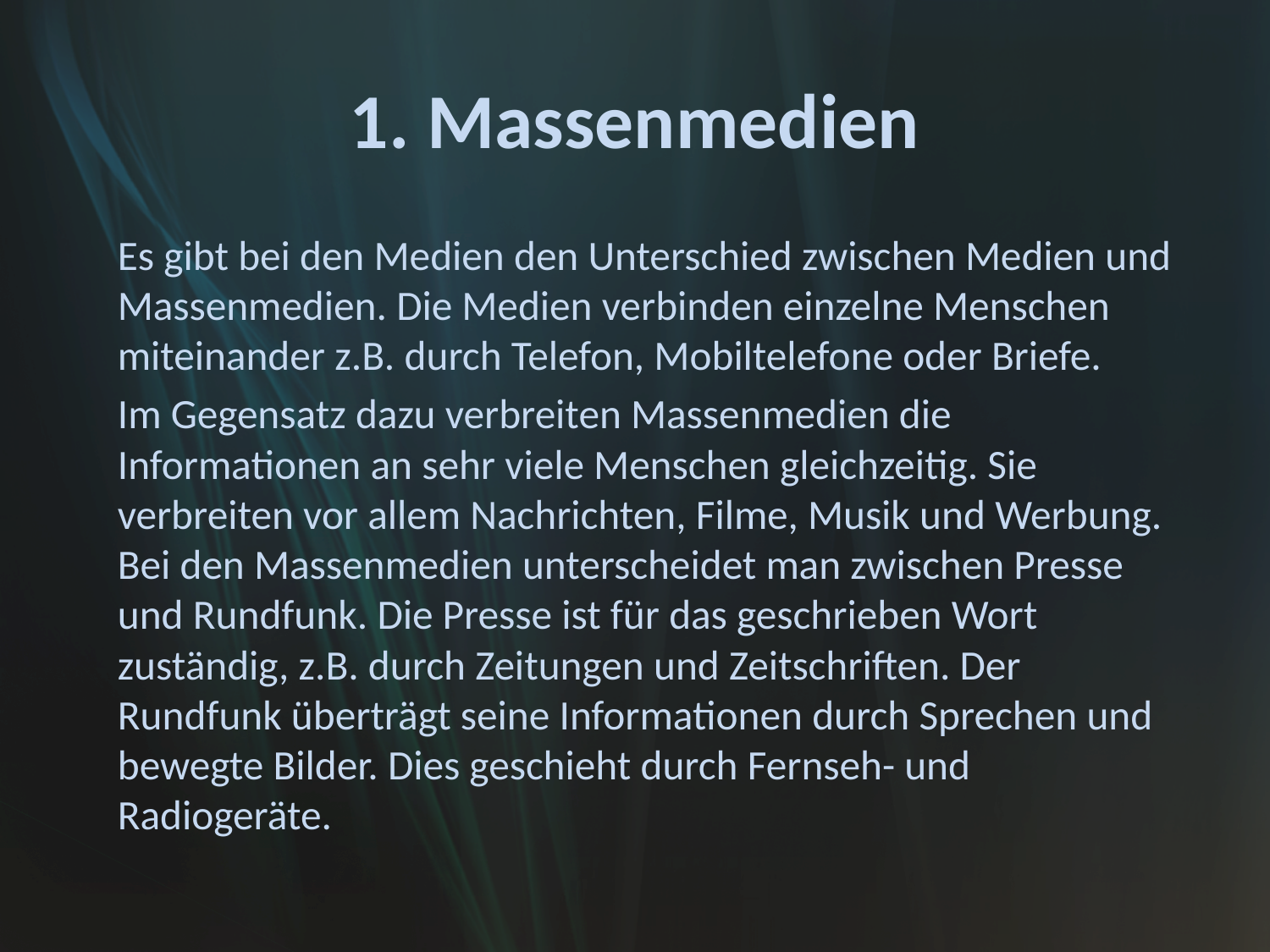

# 1. Massenmedien
	Es gibt bei den Medien den Unterschied zwischen Medien und Massenmedien. Die Medien verbinden einzelne Menschen miteinander z.B. durch Telefon, Mobiltelefone oder Briefe.
	Im Gegensatz dazu verbreiten Massenmedien die Informationen an sehr viele Menschen gleichzeitig. Sie verbreiten vor allem Nachrichten, Filme, Musik und Werbung. Bei den Massenmedien unterscheidet man zwischen Presse und Rundfunk. Die Presse ist für das geschrieben Wort zuständig, z.B. durch Zeitungen und Zeitschriften. Der Rundfunk überträgt seine Informationen durch Sprechen und bewegte Bilder. Dies geschieht durch Fernseh- und Radiogeräte.